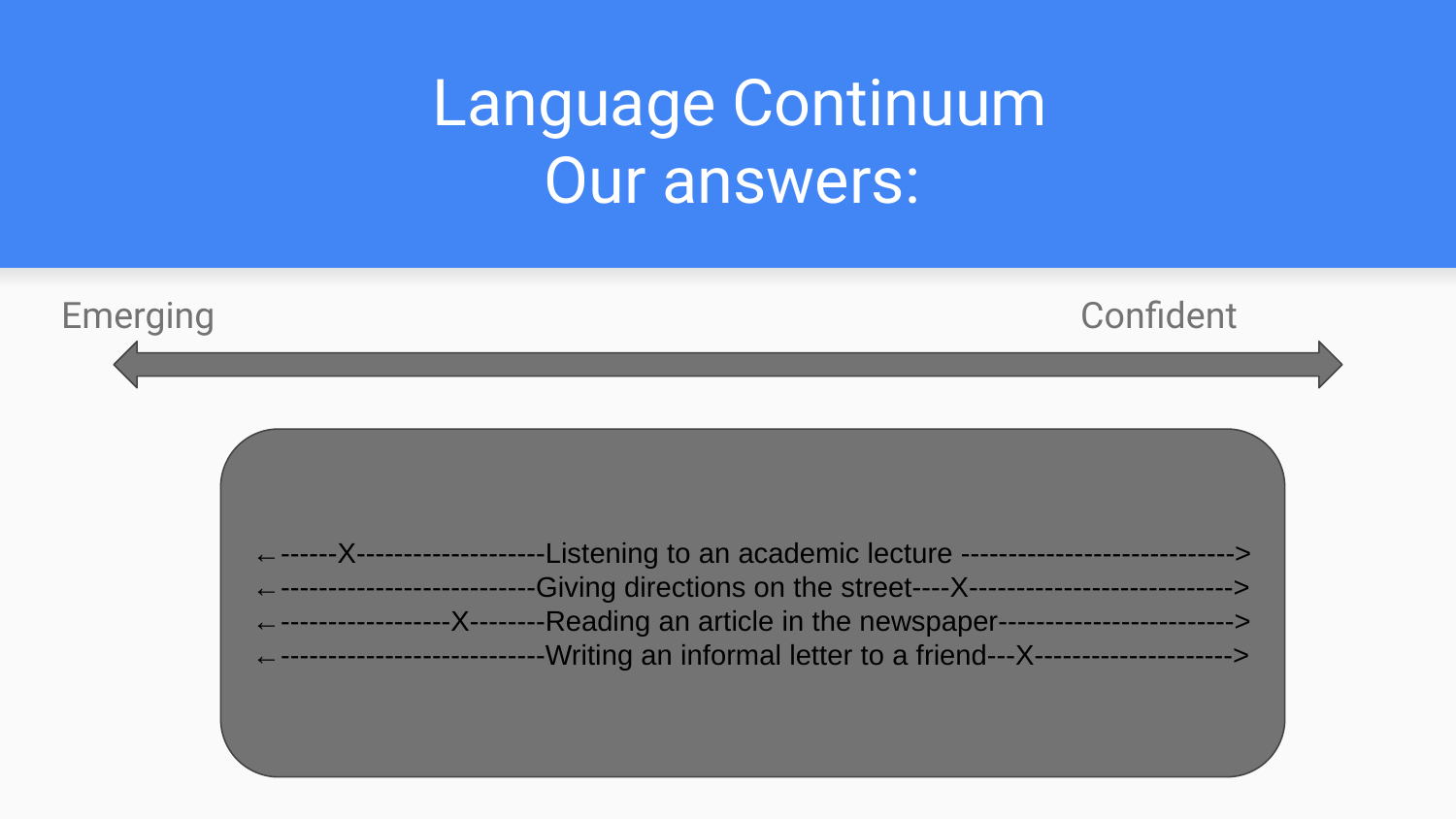

# Language Continuum
Our answers:
Emerging						Confident

←------X--------------------Listening to an academic lecture ----------------------------->
←---------------------------Giving directions on the street----X---------------------------->
←------------------X--------Reading an article in the newspaper------------------------->
←----------------------------Writing an informal letter to a friend---X--------------------->